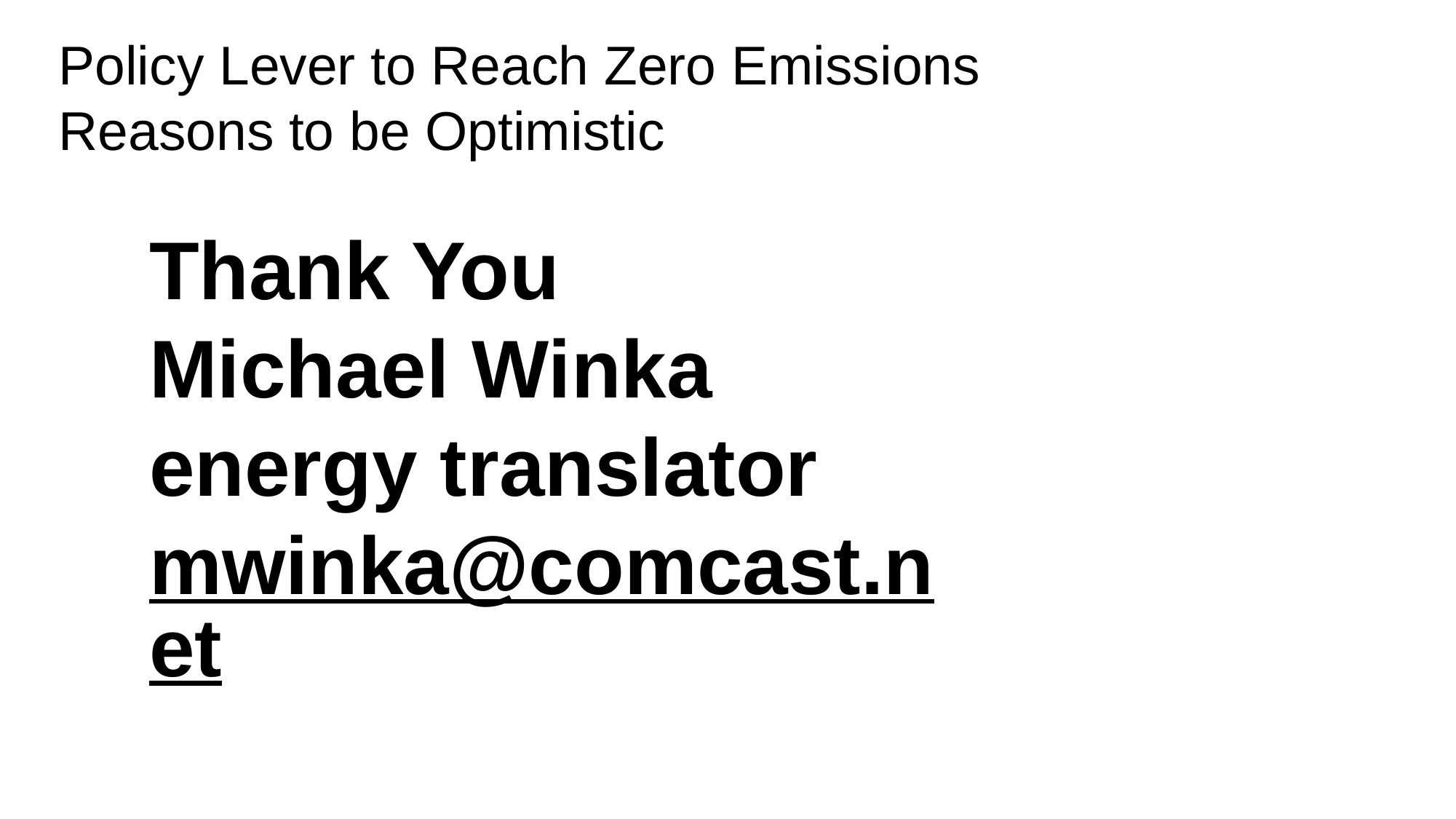

Policy Lever to Reach Zero Emissions
Reasons to be Optimistic
Thank You
Michael Winka
energy translator
mwinka@comcast.net